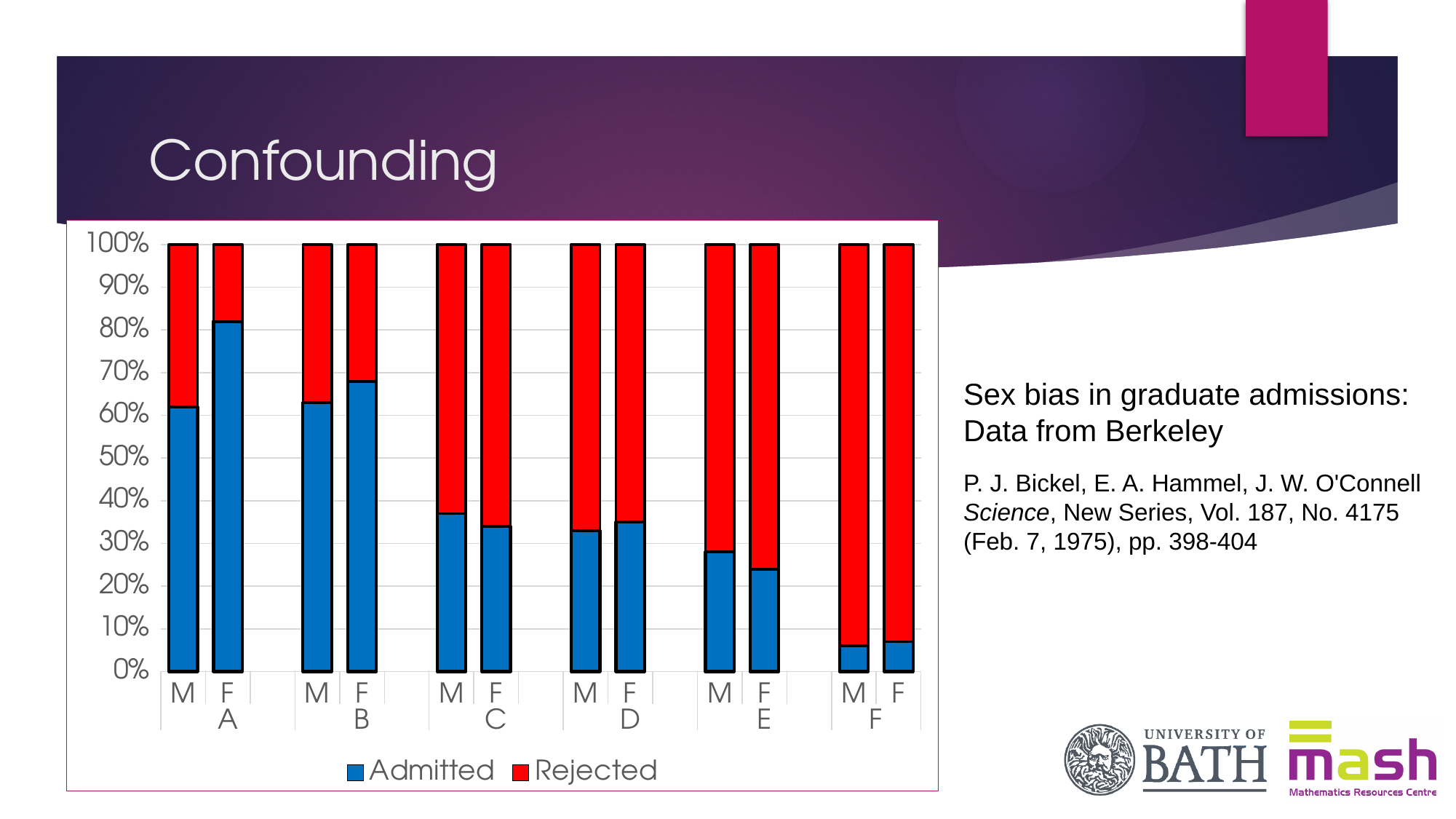

# Confounding

### Chart

| Category | Admitted | Rejected |
|---|---|---|
| M | 511.5 | 313.5 |
| F | 88.55999999999999 | 19.440000000000012 |
|  | None | None |
| M | 352.8 | 207.2 |
| F | 17.0 | 8.0 |
|  | None | None |
| M | 120.25 | 204.75 |
| F | 201.62 | 391.38 |
|  | None | None |
| M | 137.61 | 279.39 |
| F | 131.25 | 243.75 |
|  | None | None |
| M | 53.480000000000004 | 137.51999999999998 |
| F | 94.32 | 298.68 |
|  | None | None |
| M | 16.32 | 255.68 |
| F | 23.87 | 317.13 |
Sex bias in graduate admissions: Data from Berkeley

P. J. Bickel, E. A. Hammel, J. W. O'Connell
Science, New Series, Vol. 187, No. 4175 (Feb. 7, 1975), pp. 398-404